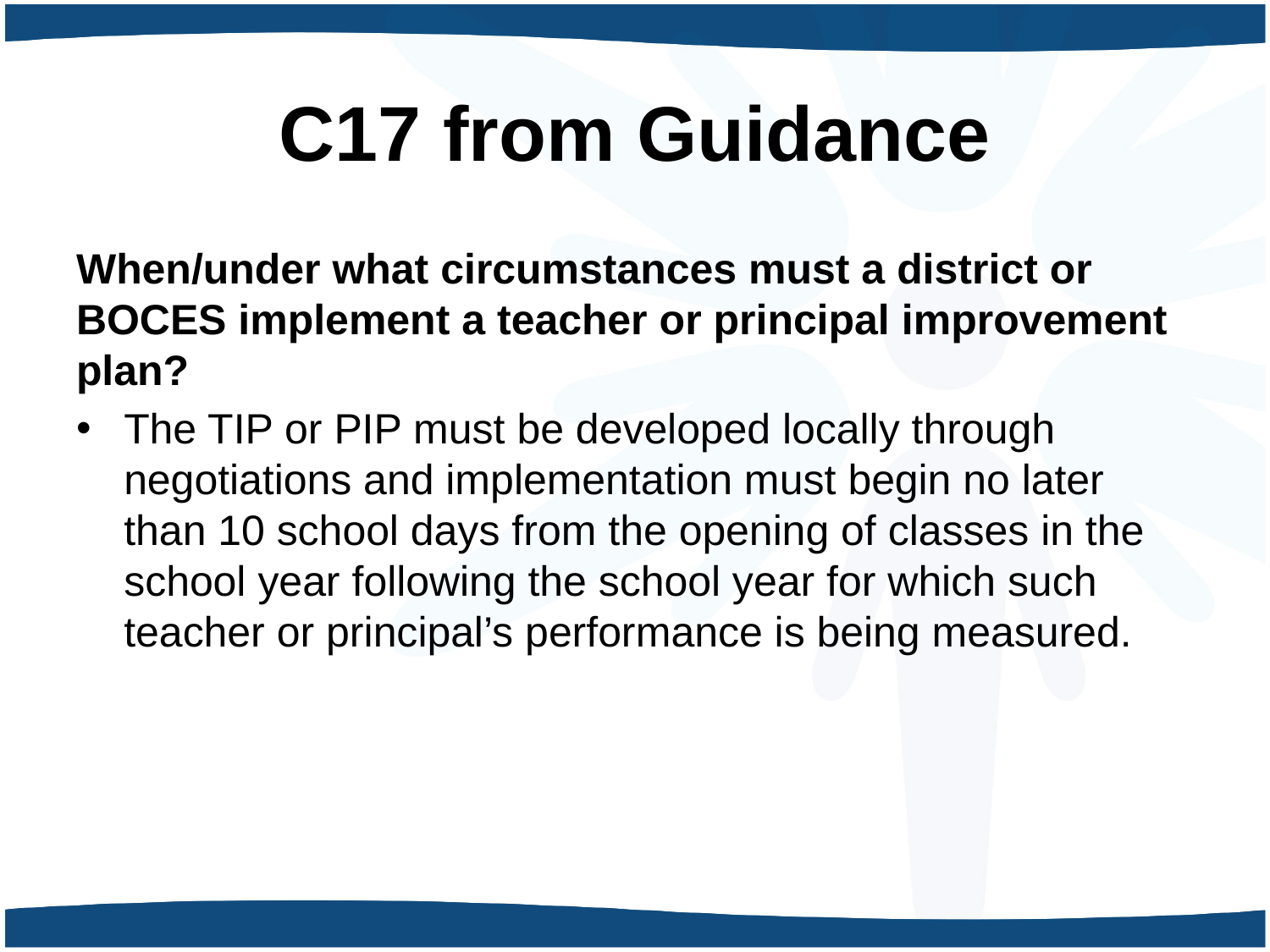

# C17 from Guidance
When/under what circumstances must a district or BOCES implement a teacher or principal improvement plan?
The TIP or PIP must be developed locally through negotiations and implementation must begin no later than 10 school days from the opening of classes in the school year following the school year for which such teacher or principal’s performance is being measured.